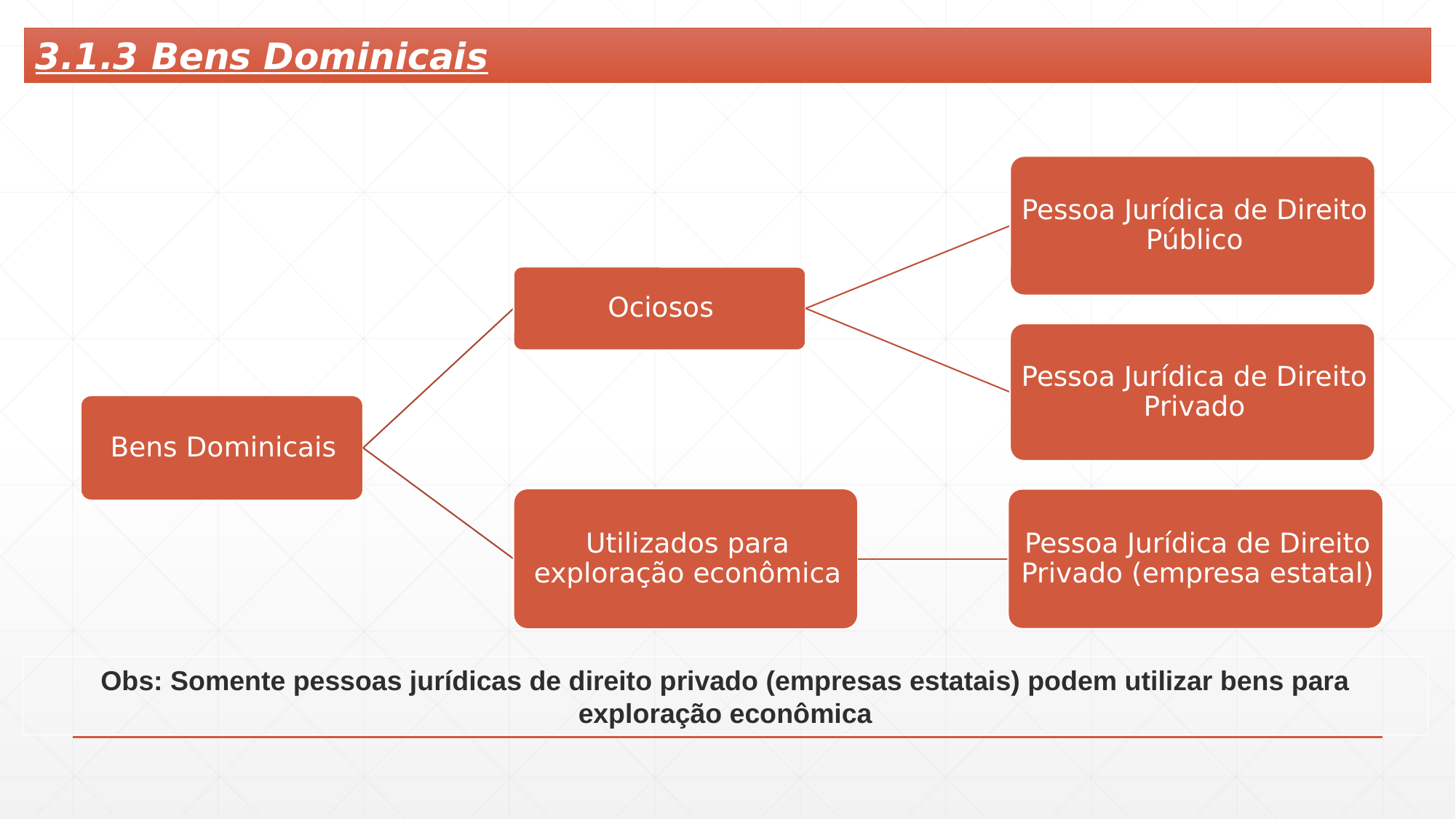

3.1.3 Bens Dominicais
Bens Dominicais

Ociosos

Pessoa Jurídica de Direito Público

Pessoa Jurídica de Direito Privado

Utilizados para exploração econômica

Pessoa Jurídica de Direito Privado (empresa estatal)

Obs: Somente pessoas jurídicas de direito privado (empresas estatais) podem utilizar bens para exploração econômica